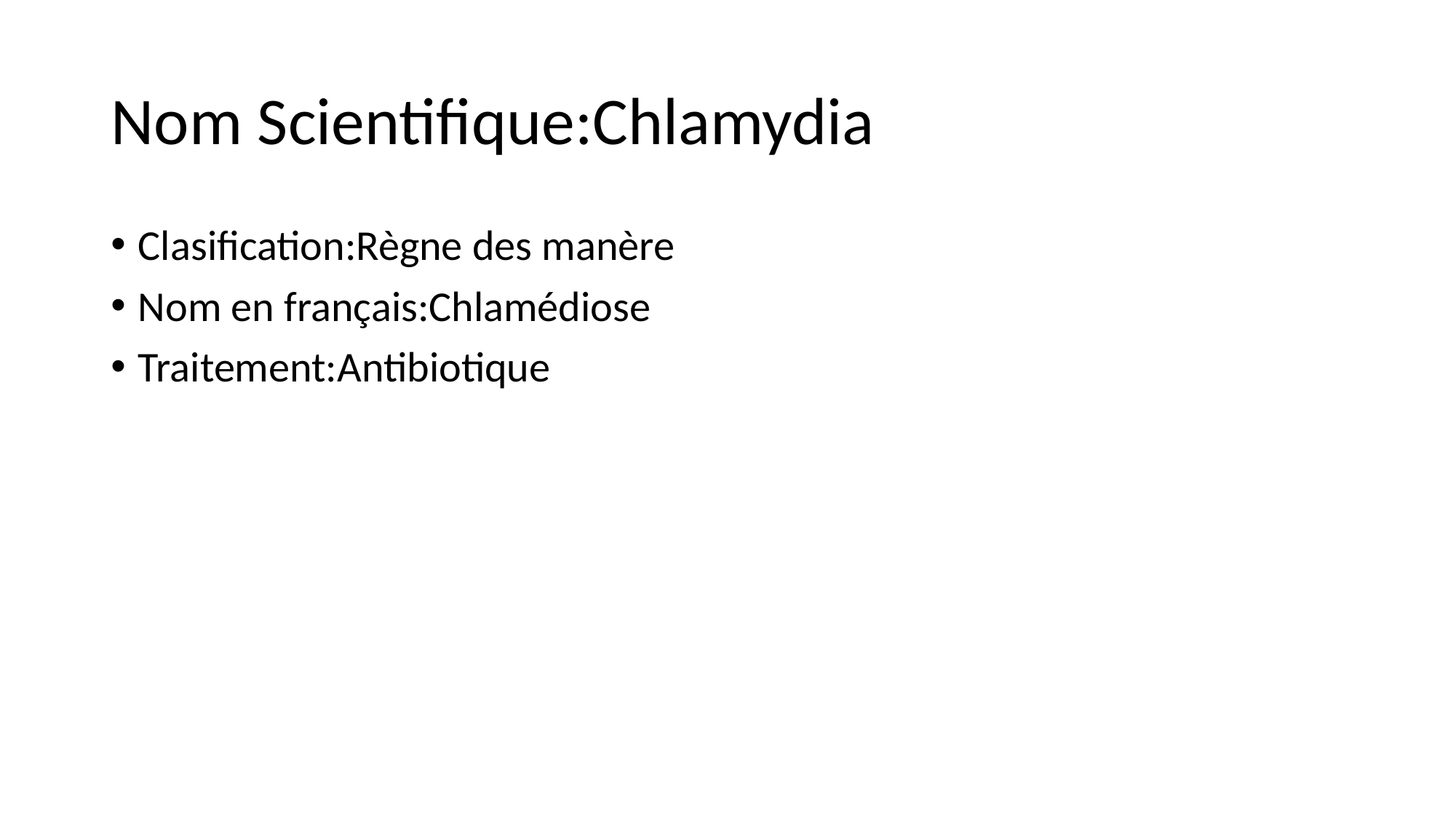

# Nom Scientifique:Chlamydia
Clasification:Règne des manère
Nom en français:Chlamédiose
Traitement:Antibiotique